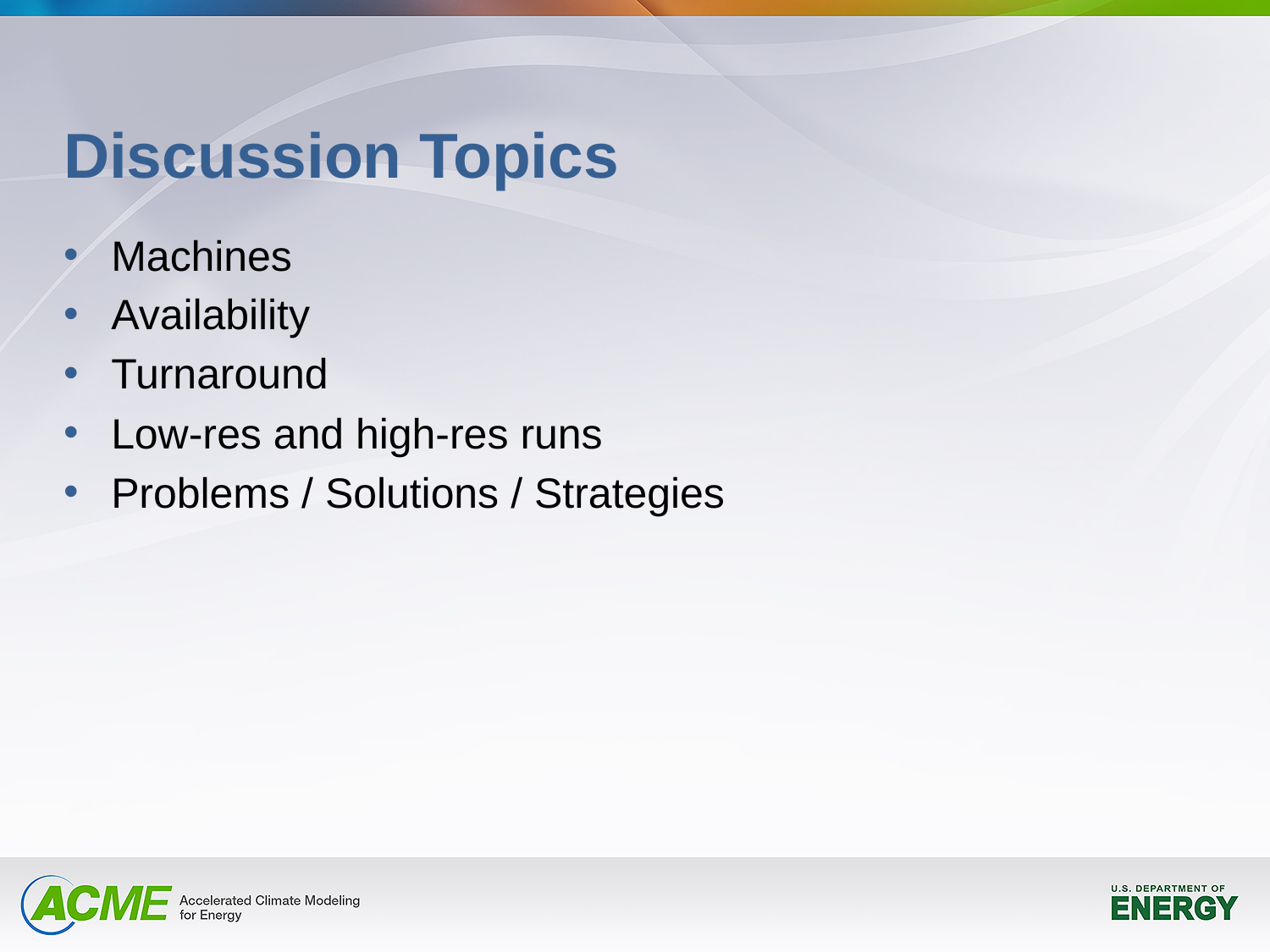

# Discussion Topics
Machines
Availability
Turnaround
Low-res and high-res runs
Problems / Solutions / Strategies